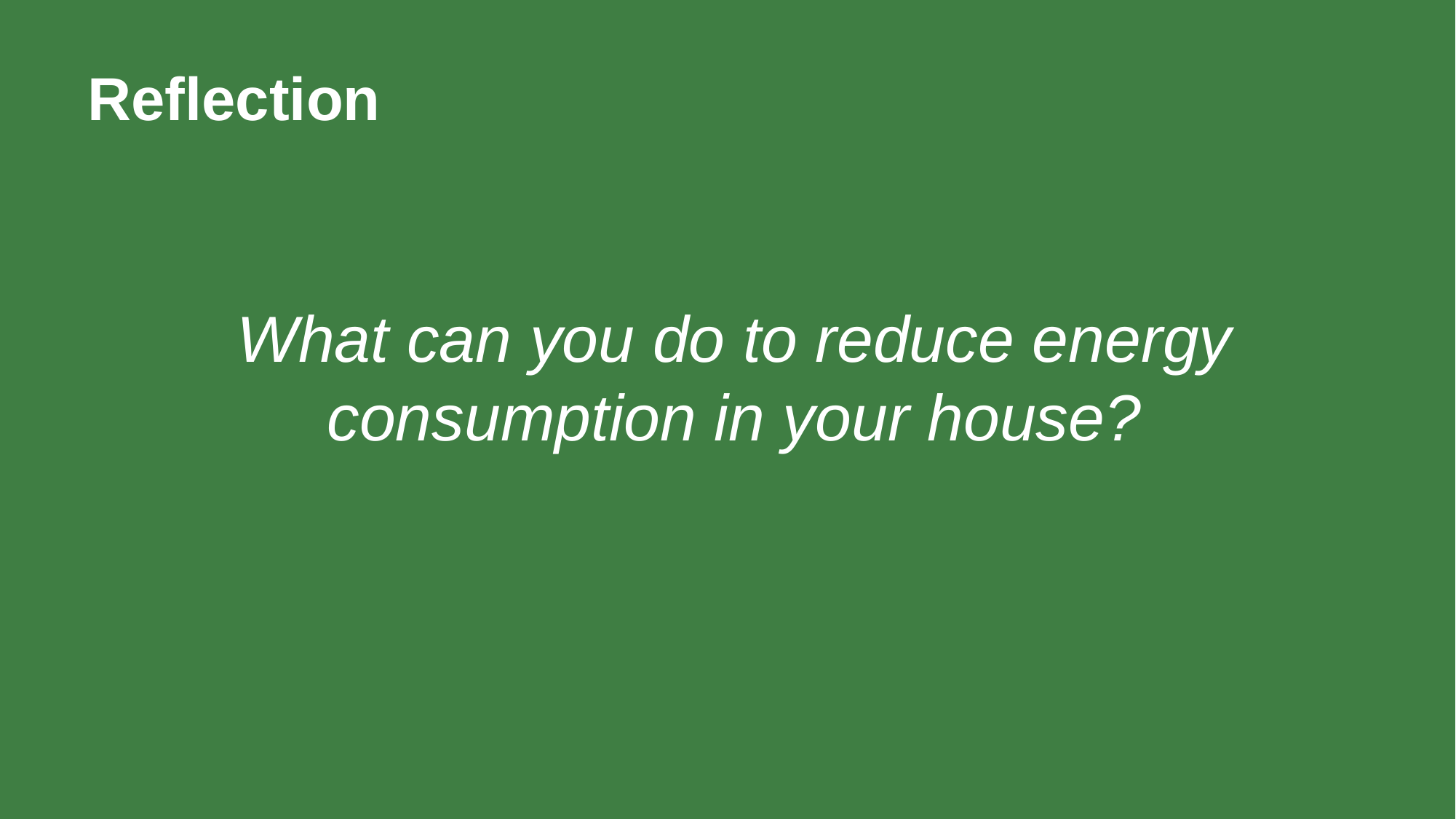

Reflection
What can you do to reduce energy consumption in your house?